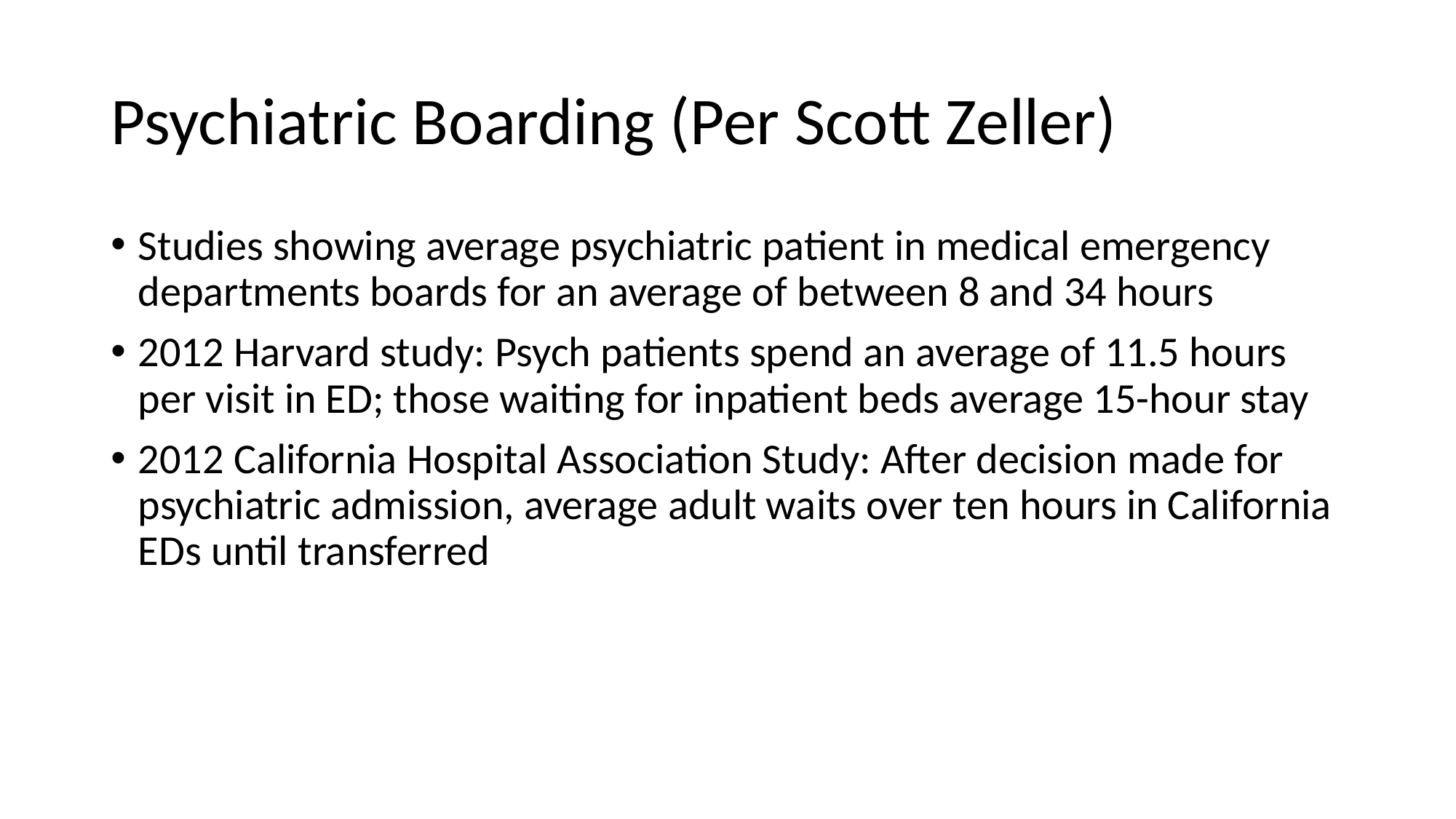

# Psychiatric Boarding (Per Scott Zeller)
Studies showing average psychiatric patient in medical emergency departments boards for an average of between 8 and 34 hours
2012 Harvard study: Psych patients spend an average of 11.5 hours per visit in ED; those waiting for inpatient beds average 15-hour stay
2012 California Hospital Association Study: After decision made for psychiatric admission, average adult waits over ten hours in California EDs until transferred